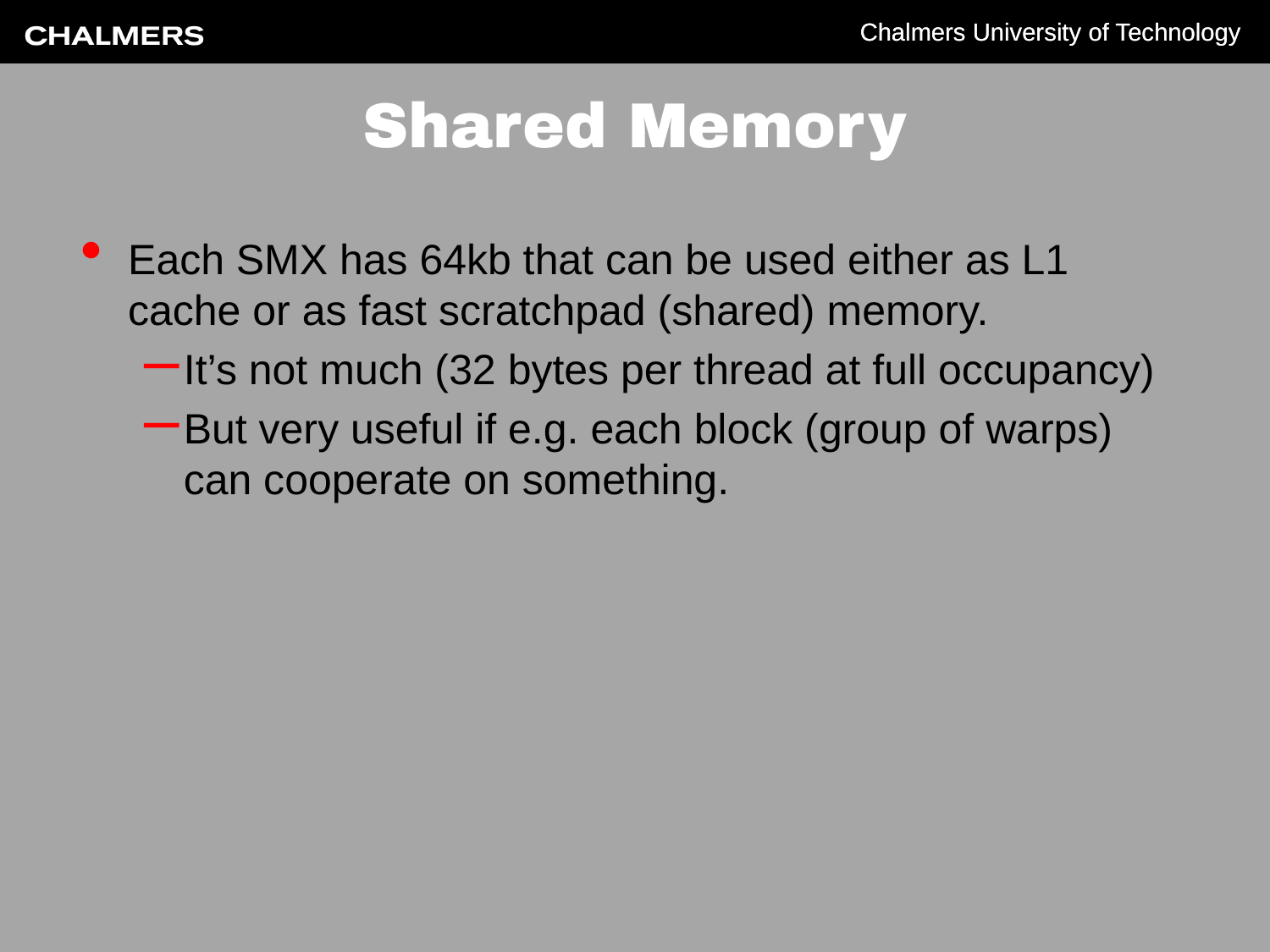

# Shared Memory
Each SMX has 64kb that can be used either as L1 cache or as fast scratchpad (shared) memory.
It’s not much (32 bytes per thread at full occupancy)
But very useful if e.g. each block (group of warps) can cooperate on something.